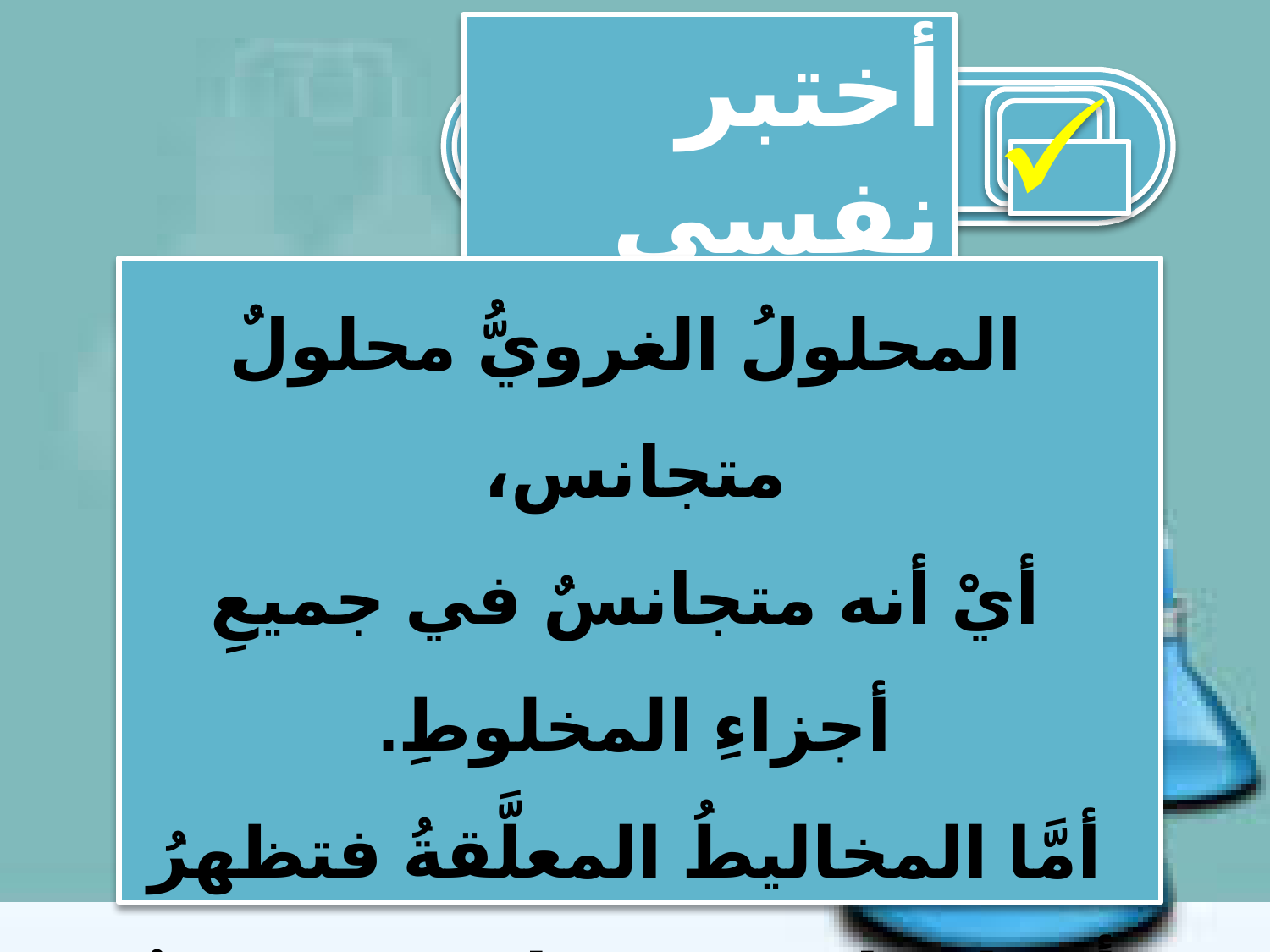

أختبر نفسي

المحلولُ الغرويُّ محلولٌ متجانس،
أيْ أنه متجانسٌ في جميعِ أجزاءِ المخلوطِ.
أمَّا المخاليطُ المعلَّقةُ فتظهرُ أجزاؤها غيرَ متشابهةٍ، وتوزيعُ الدقائقِ غيرُ متماثلٍ في جميعِ أنحاءِ المخلوطِ.